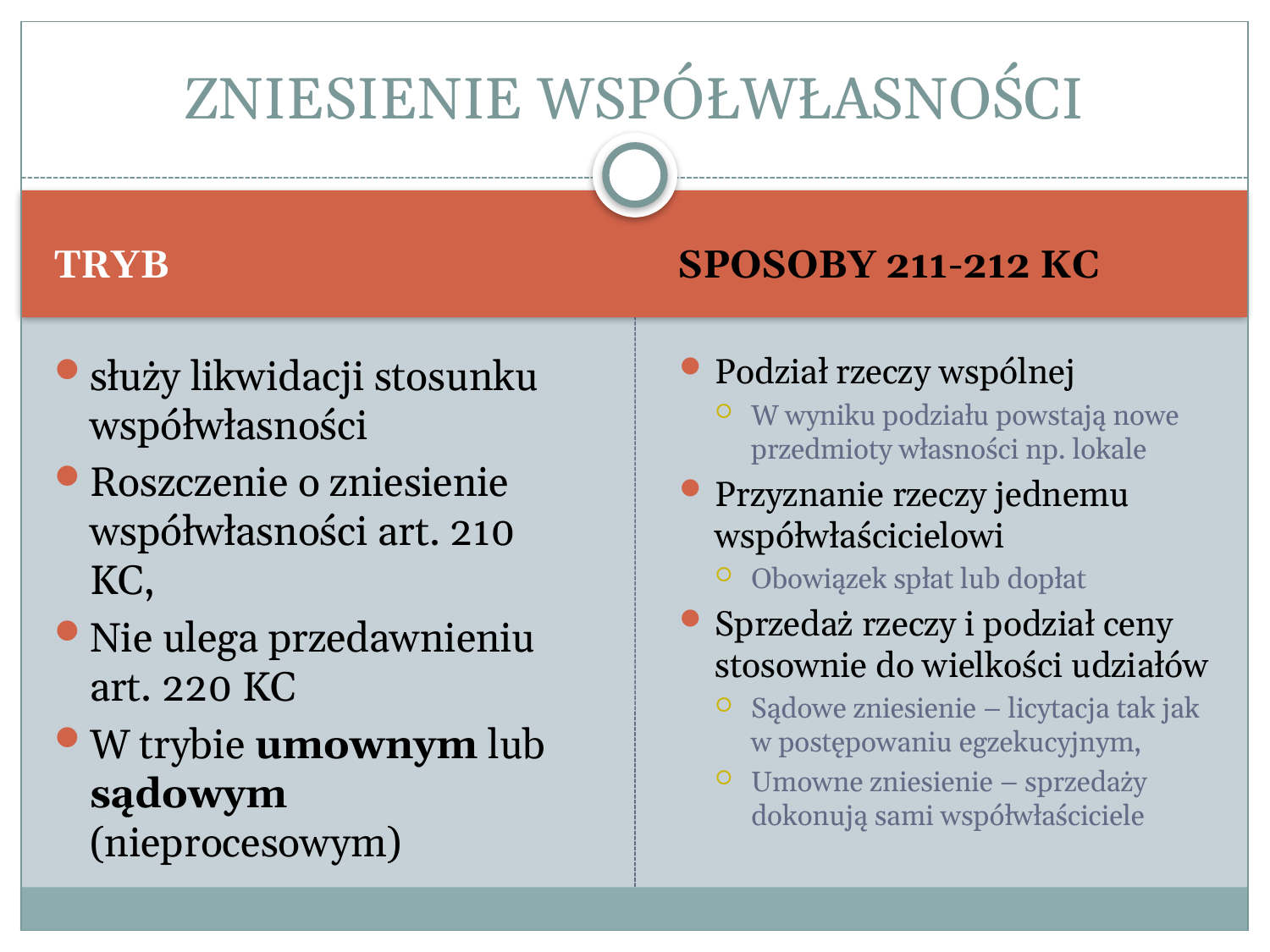

# ZNIESIENIE WSPÓŁWŁASNOŚCI
TRYB
SPOSOBY 211-212 KC
służy likwidacji stosunku współwłasności
Roszczenie o zniesienie współwłasności art. 210 KC,
Nie ulega przedawnieniu art. 220 KC
W trybie umownym lub sądowym (nieprocesowym)
Podział rzeczy wspólnej
W wyniku podziału powstają nowe przedmioty własności np. lokale
Przyznanie rzeczy jednemu współwłaścicielowi
Obowiązek spłat lub dopłat
Sprzedaż rzeczy i podział ceny stosownie do wielkości udziałów
Sądowe zniesienie – licytacja tak jak w postępowaniu egzekucyjnym,
Umowne zniesienie – sprzedaży dokonują sami współwłaściciele